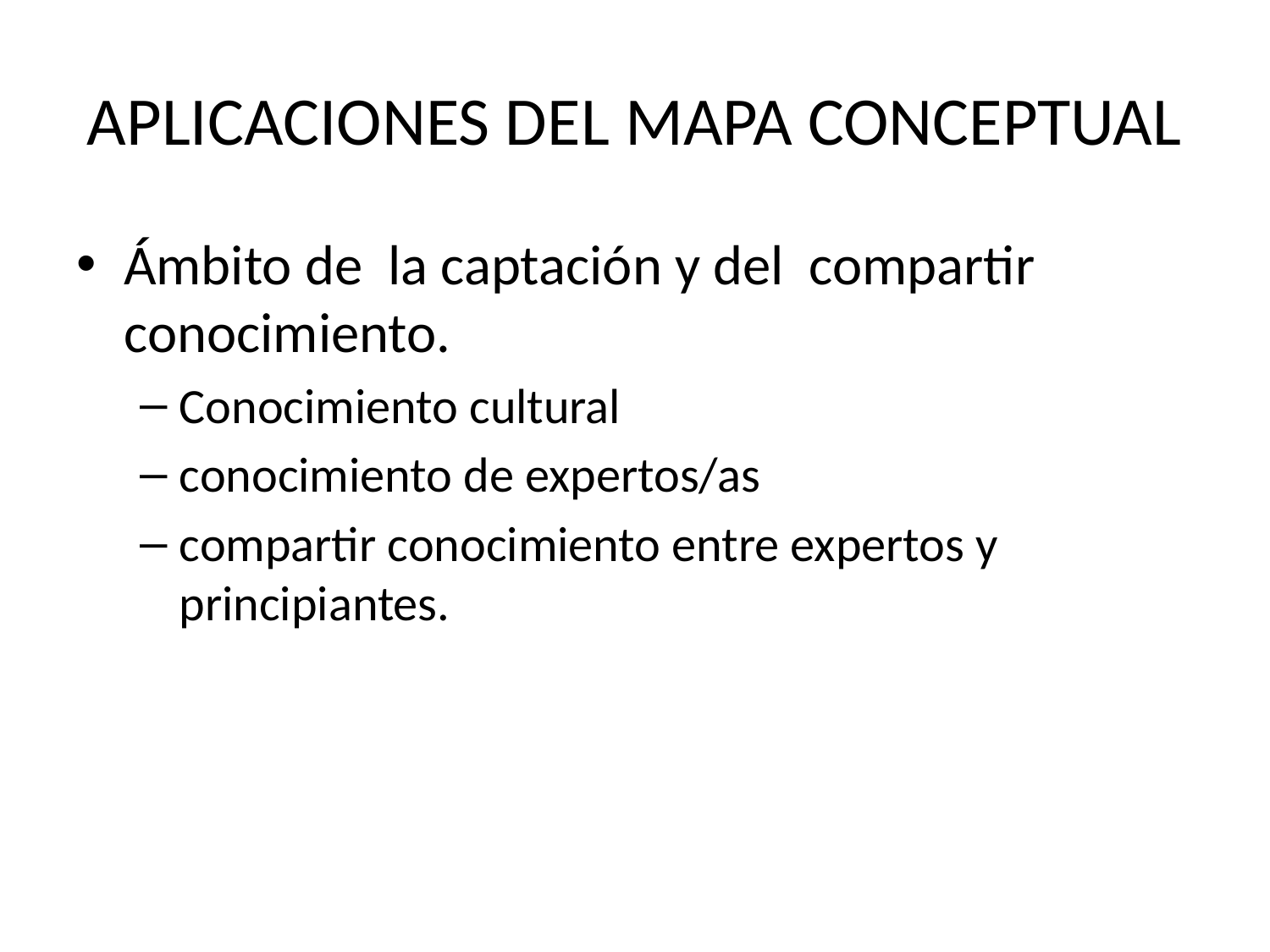

# APLICACIONES DEL MAPA CONCEPTUAL
Ámbito de  la captación y del  compartir conocimiento.
Conocimiento cultural
conocimiento de expertos/as
compartir conocimiento entre expertos y principiantes.